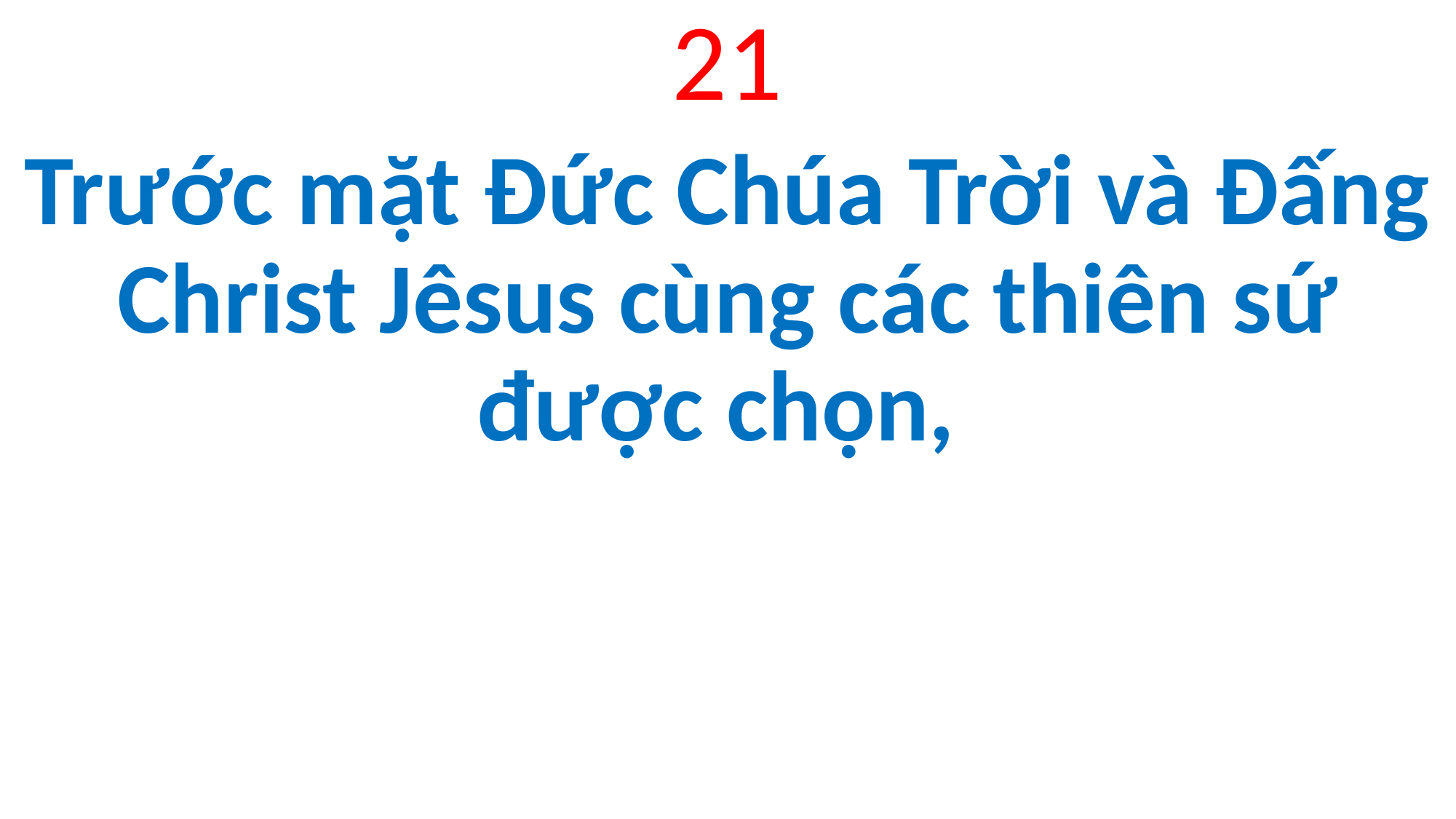

21
Trước mặt Đức Chúa Trời và Đấng Christ Jêsus cùng các thiên sứ được chọn,